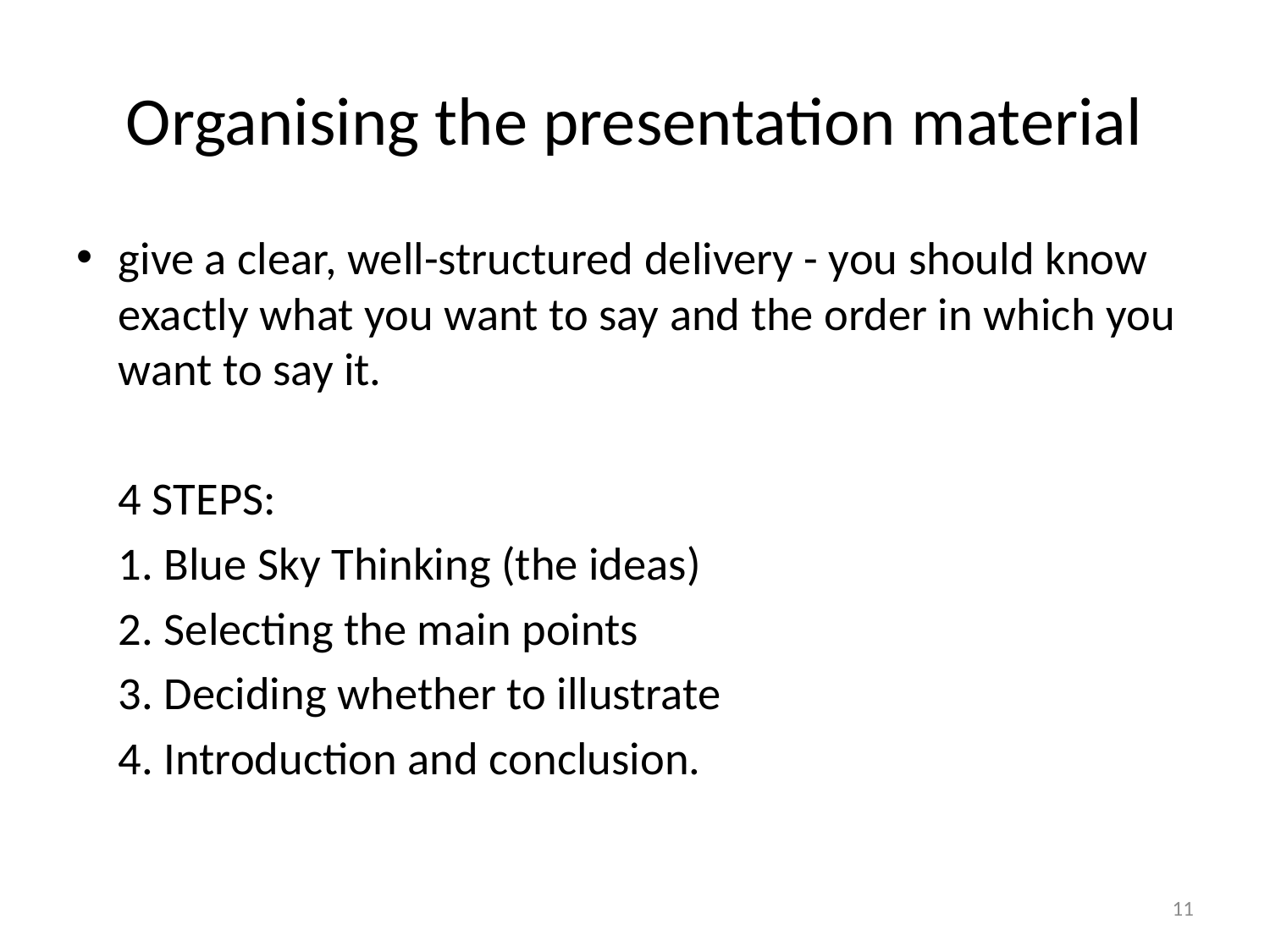

# Organising the presentation material
give a clear, well-structured delivery - you should know exactly what you want to say and the order in which you want to say it.

	4 STEPS:
	1. Blue Sky Thinking (the ideas)
	2. Selecting the main points
	3. Deciding whether to illustrate
	4. Introduction and conclusion.
11